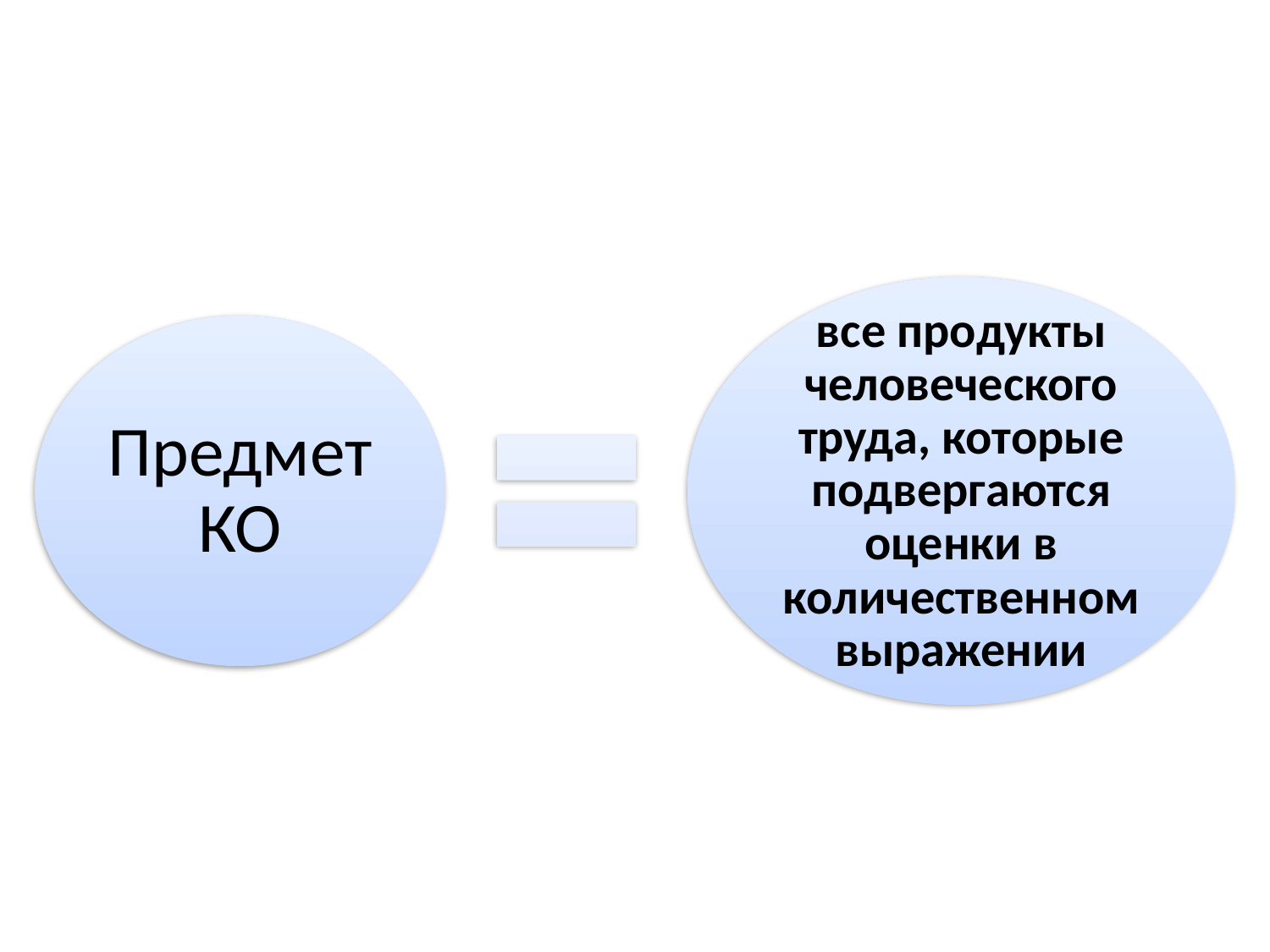

Предмет КО

все продукты человеческого труда, которые подвергаются оценки в количественном выражении